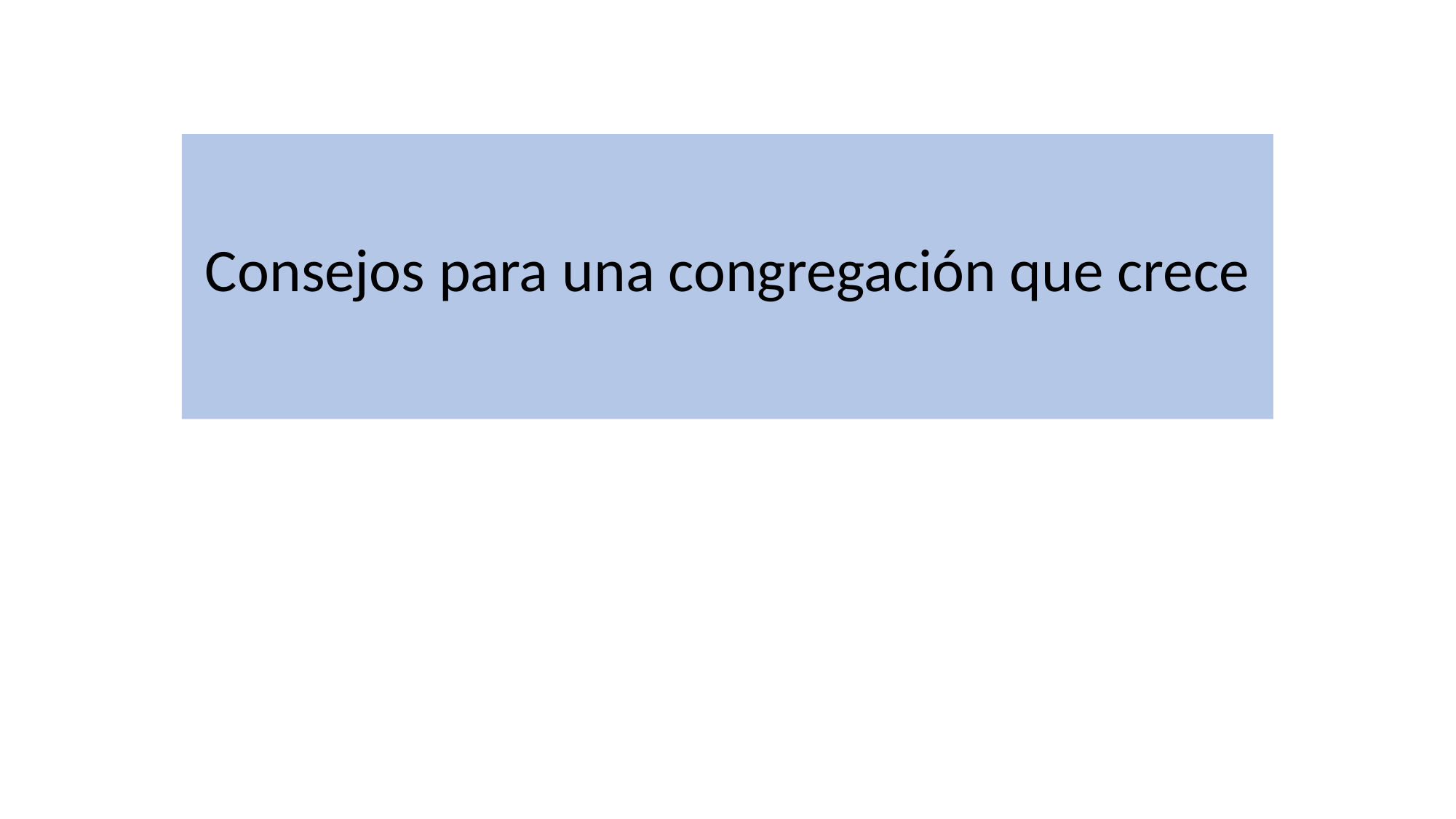

# Consejos para una congregación que crece